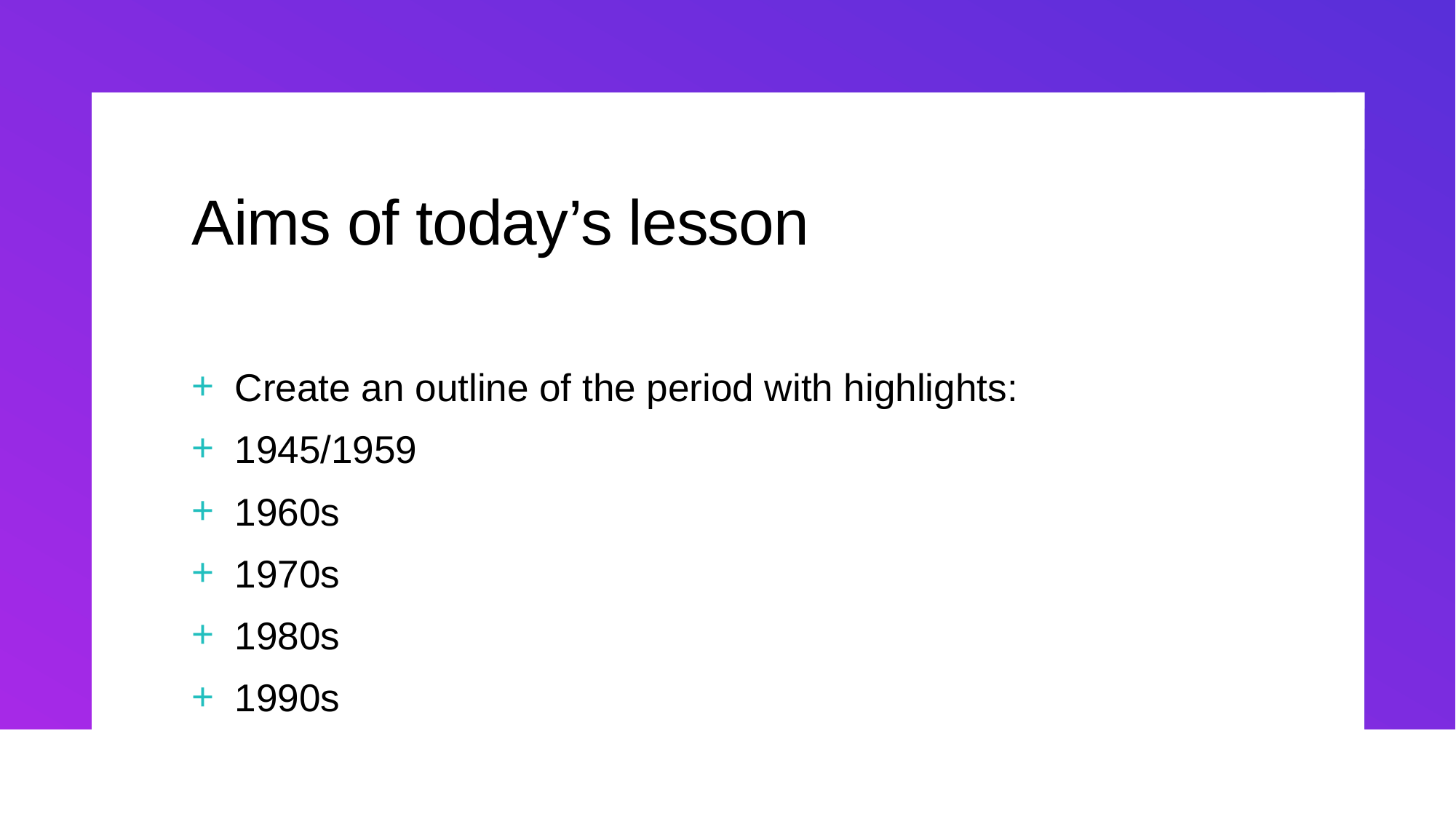

# Aims of today’s lesson
Create an outline of the period with highlights:
1945/1959
1960s
1970s
1980s
1990s